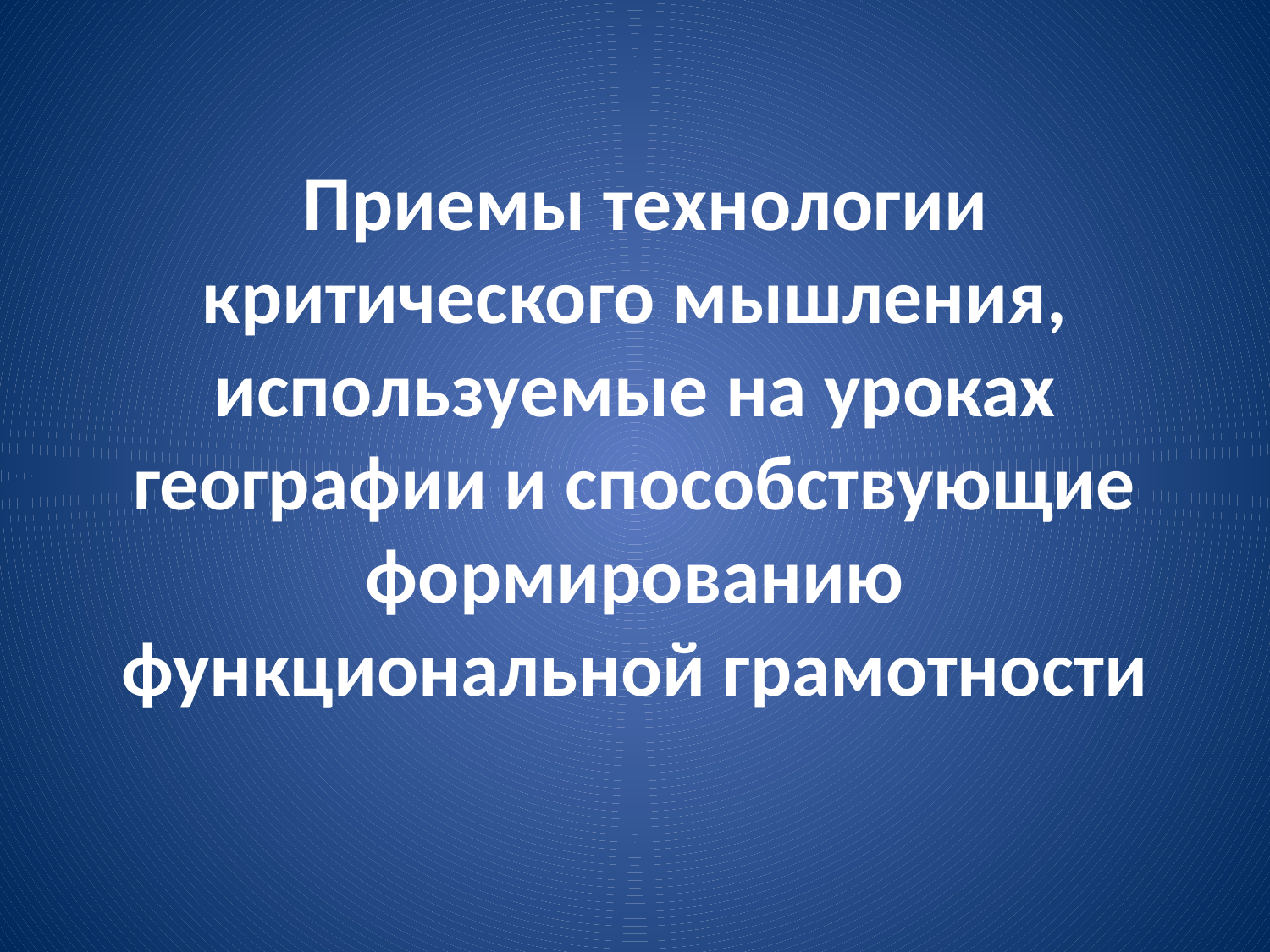

# Приемы технологии критического мышления, используемые на уроках географии и способствующие формированию функциональной грамотности